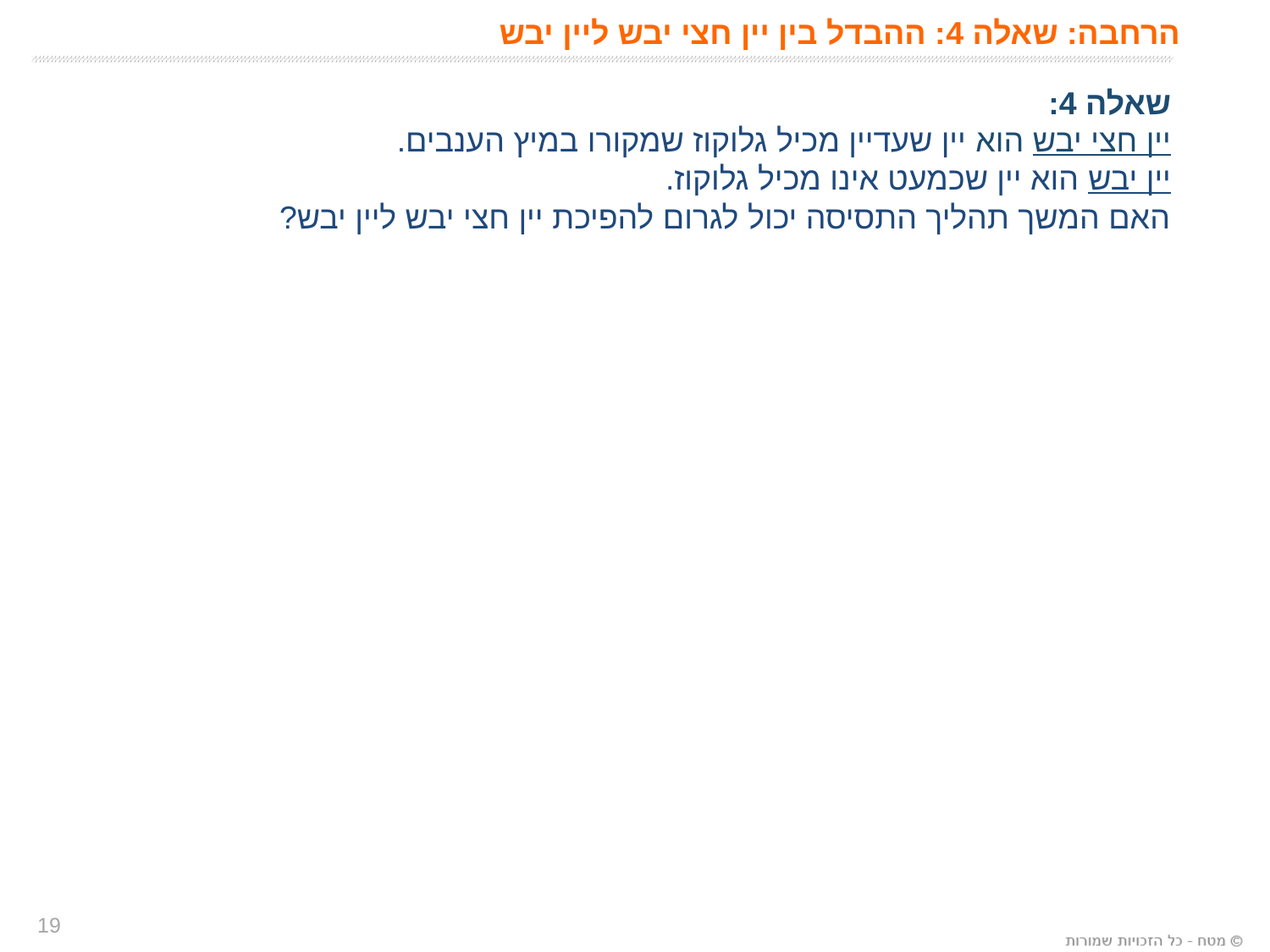

הרחבה: שאלה 4: ההבדל בין יין חצי יבש ליין יבש

שאלה 4:
יין חצי יבש הוא יין שעדיין מכיל גלוקוז שמקורו במיץ הענבים.
יין יבש הוא יין שכמעט אינו מכיל גלוקוז.
האם המשך תהליך התסיסה יכול לגרום להפיכת יין חצי יבש ליין יבש?

19